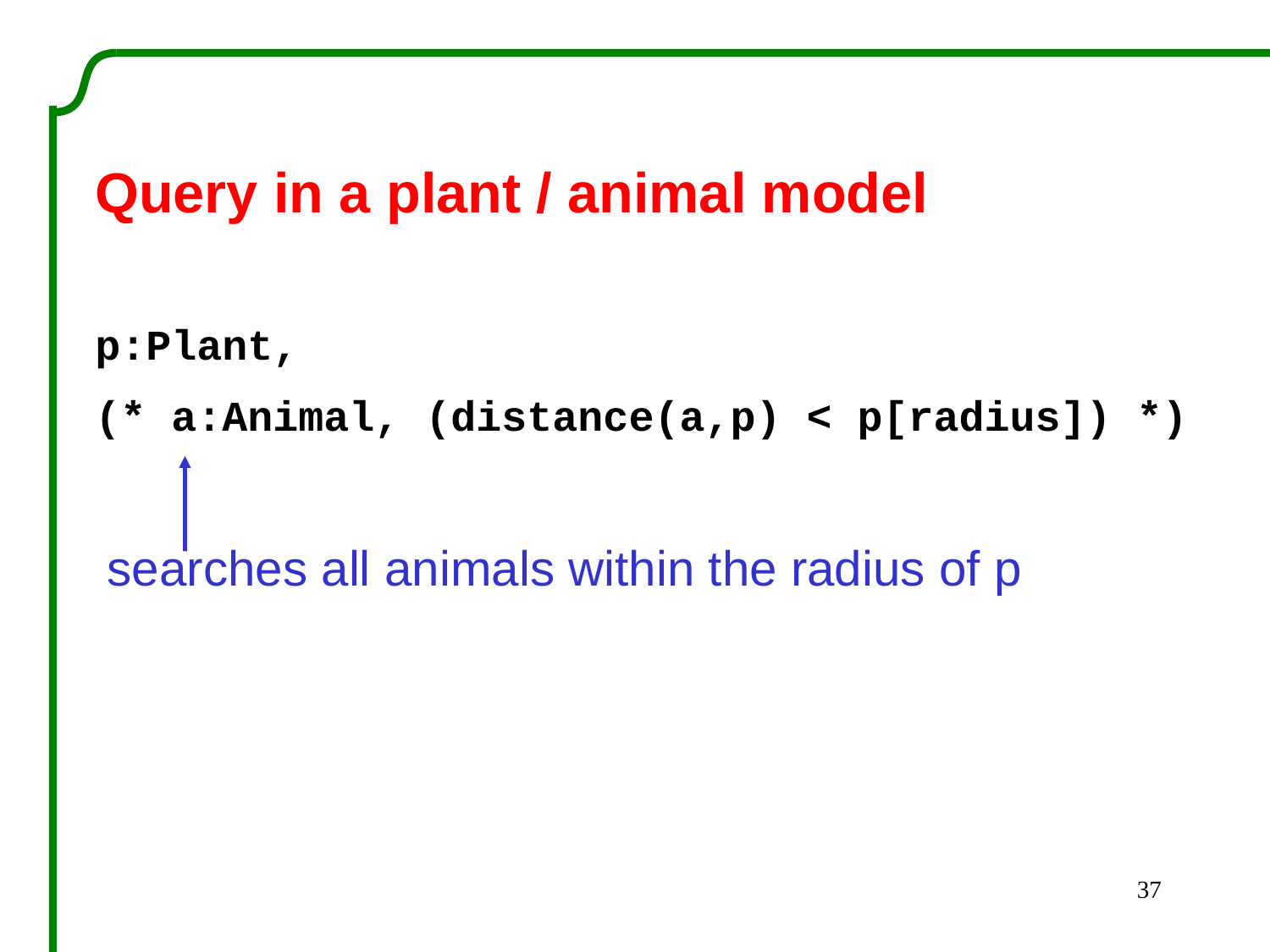

Query in a plant / animal model

p:Plant,
(* a:Animal, (distance(a,p) < p[radius]) *)

 searches all animals within the radius of p

37